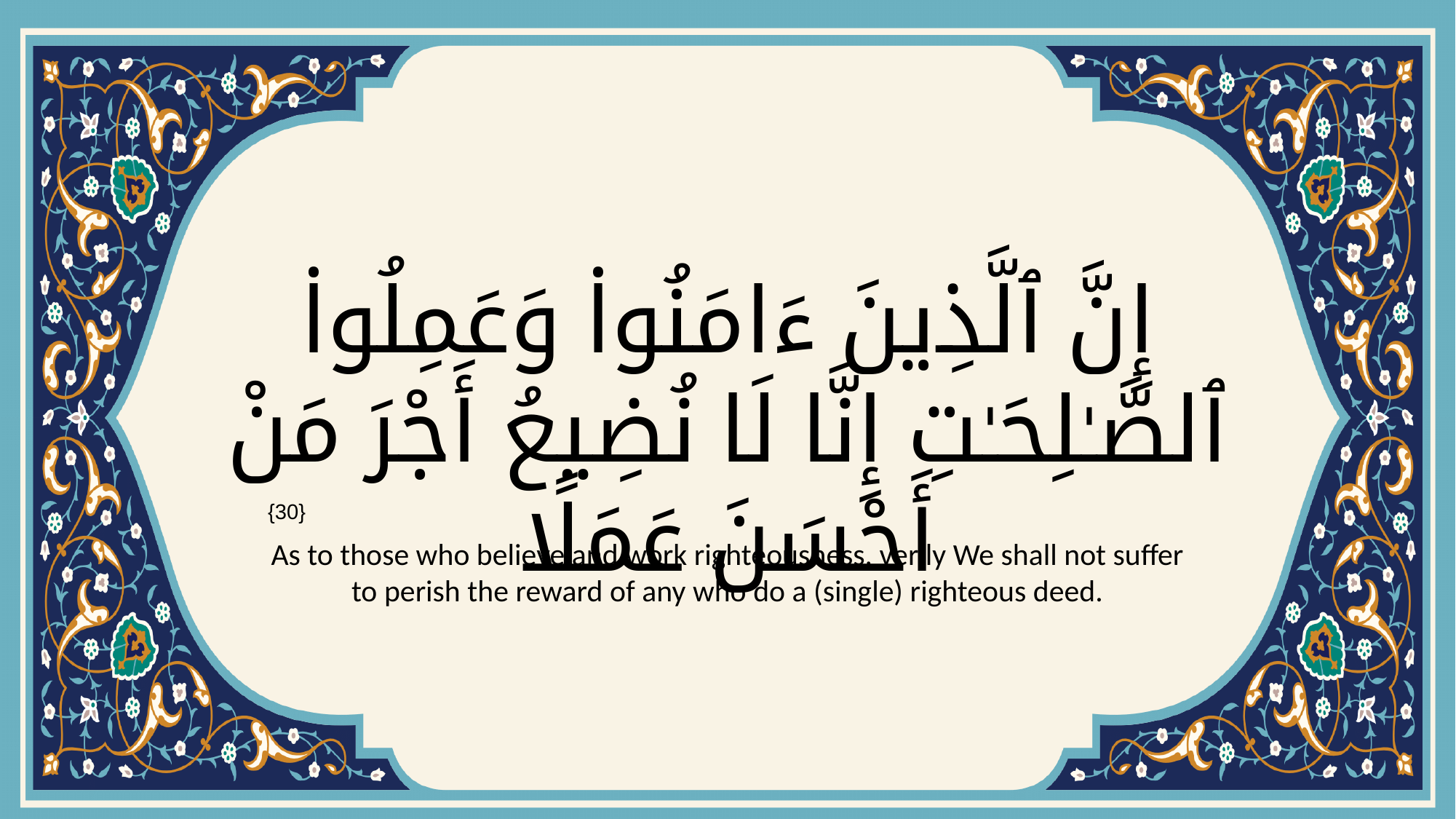

# إِنَّ ٱلَّذِينَ ءَامَنُوا۟ وَعَمِلُوا۟ ٱلصَّـٰلِحَـٰتِ إِنَّا لَا نُضِيعُ أَجْرَ مَنْ أَحْسَنَ عَمَلًا
{30}
As to those who believe and work righteousness, verily We shall not suffer to perish the reward of any who do a (single) righteous deed.